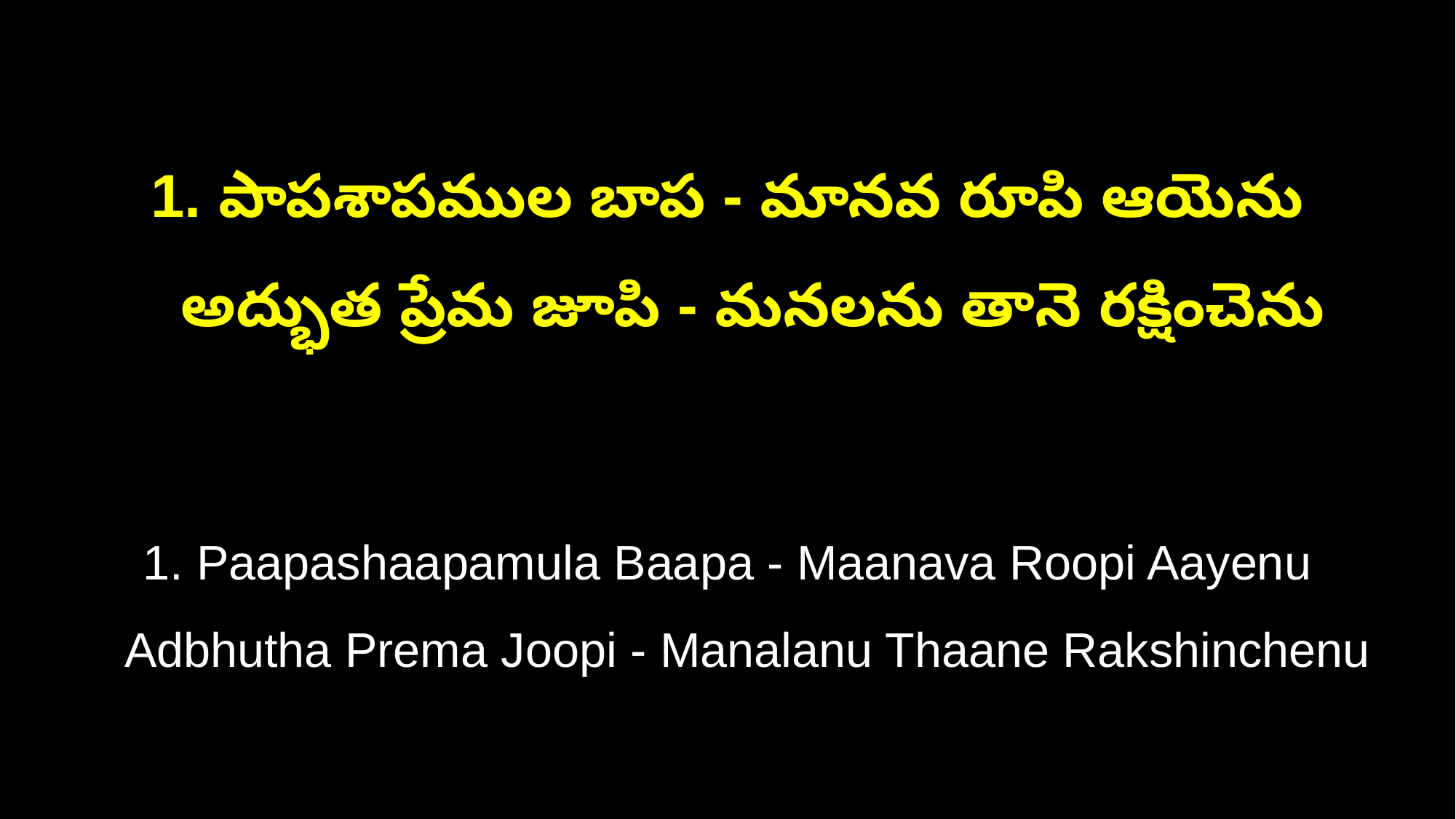

1. పాపశాపముల బాప - మానవ రూపి ఆయెను
   అద్భుత ప్రేమ జూపి - మనలను తానె రక్షించెను
1. Paapashaapamula Baapa - Maanava Roopi Aayenu
   Adbhutha Prema Joopi - Manalanu Thaane Rakshinchenu